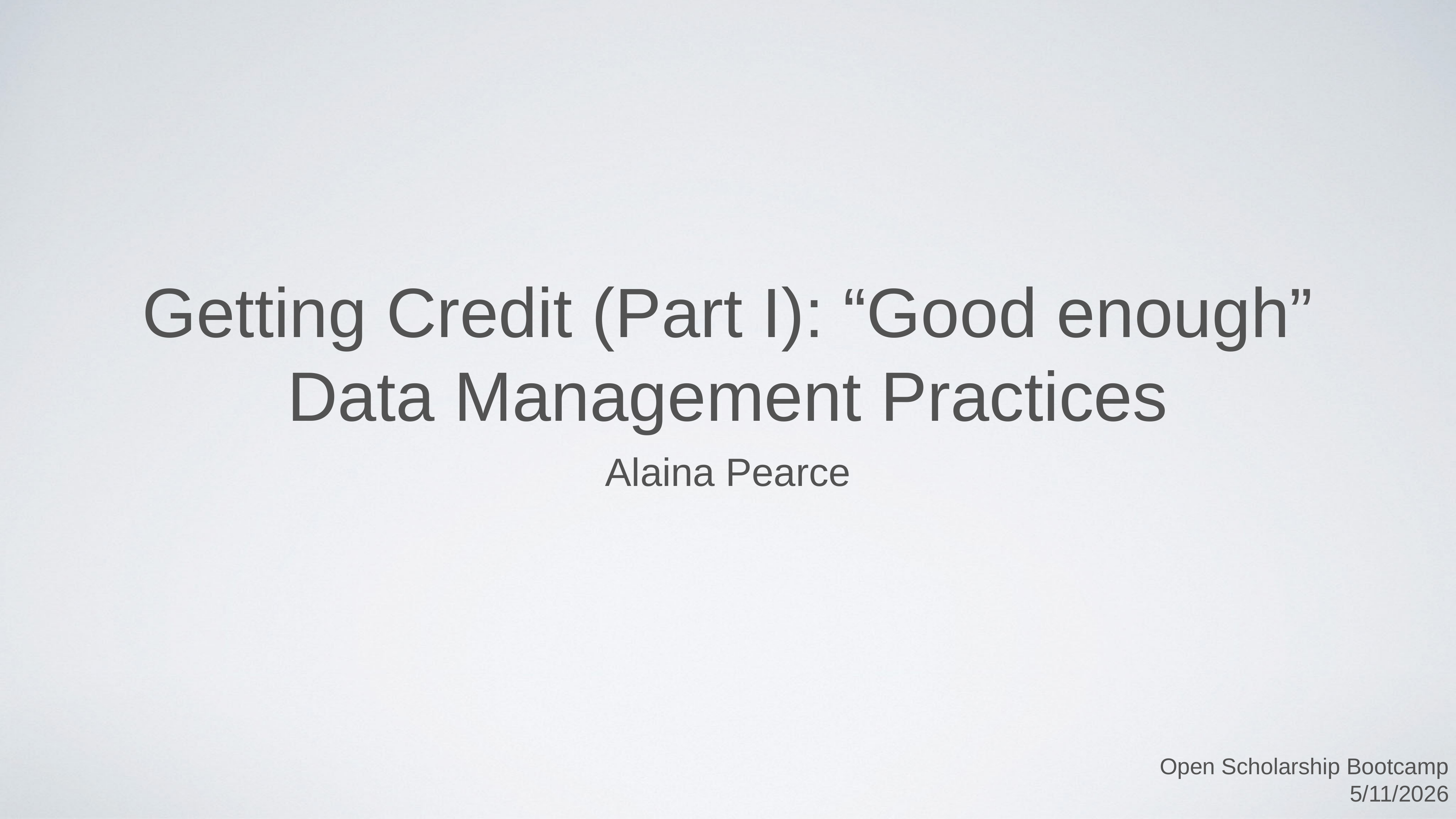

# Getting Credit (Part I): “Good enough” Data Management Practices
Alaina Pearce
Open Scholarship Bootcamp
5/11/2026